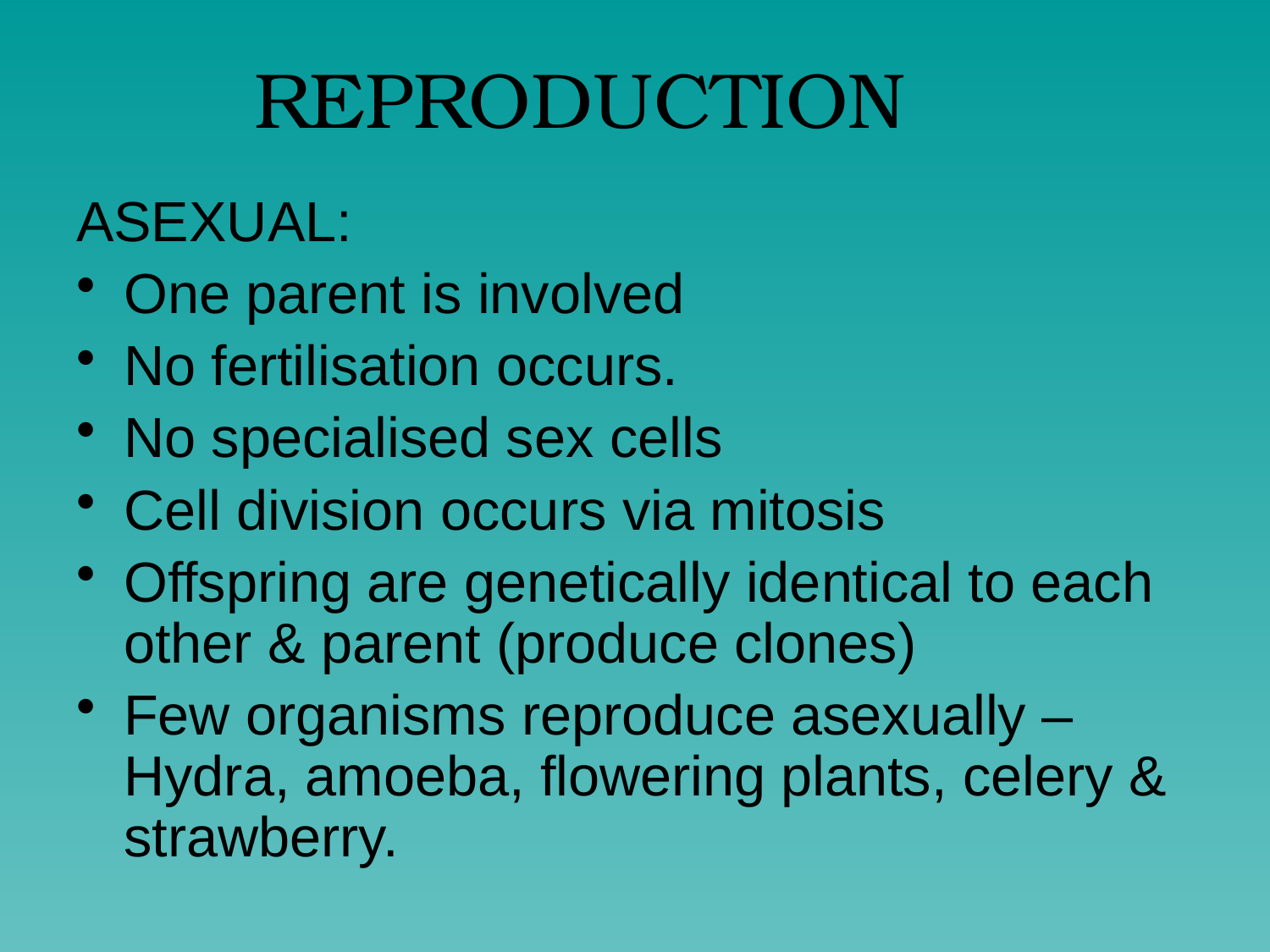

# REPRODUCTION
ASEXUAL:
One parent is involved
No fertilisation occurs.
No specialised sex cells
Cell division occurs via mitosis
Offspring are genetically identical to each other & parent (produce clones)
Few organisms reproduce asexually – Hydra, amoeba, flowering plants, celery & strawberry.